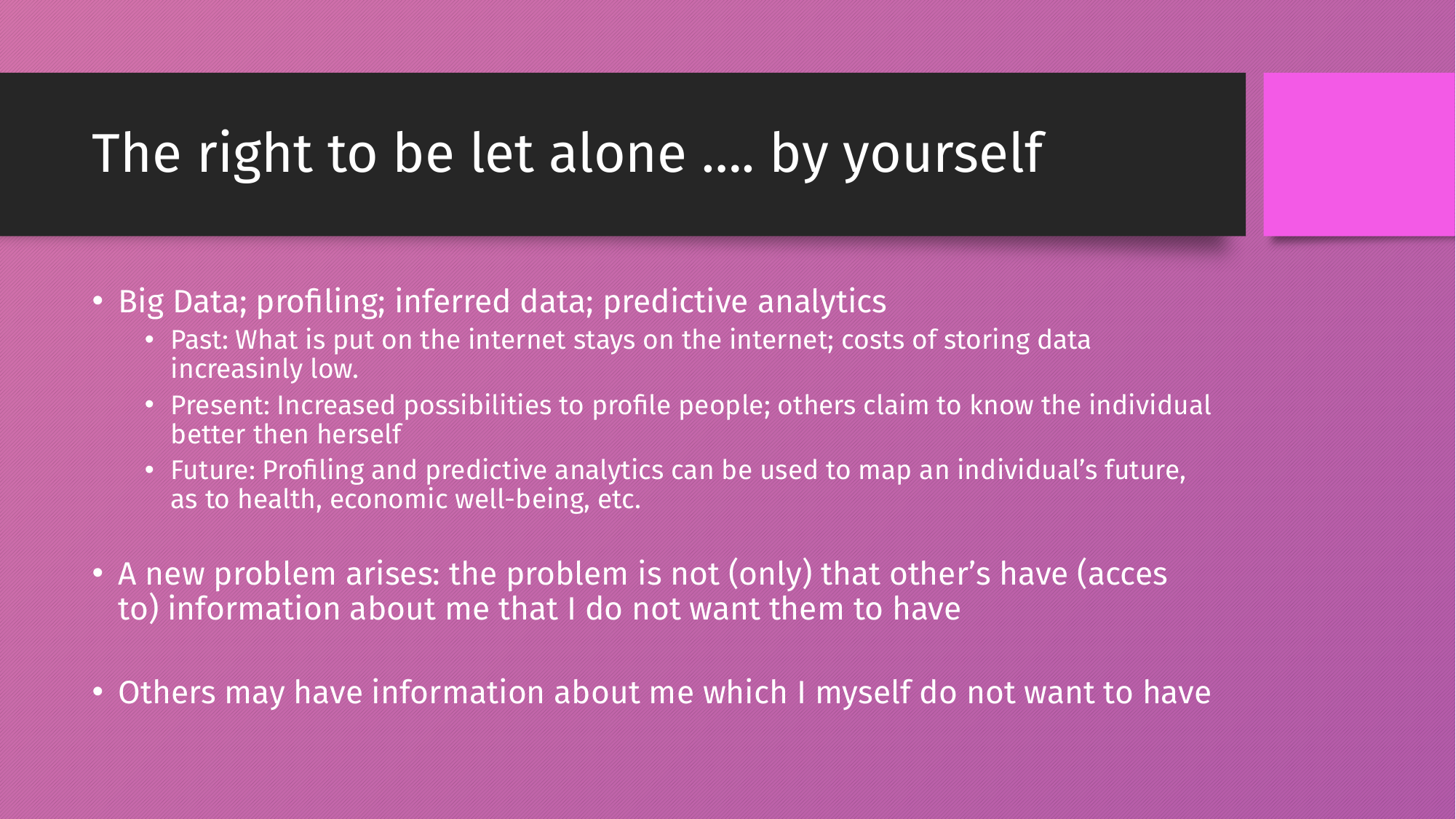

# The right to be let alone …. by yourself
Big Data; profiling; inferred data; predictive analytics
Past: What is put on the internet stays on the internet; costs of storing data increasinly low.
Present: Increased possibilities to profile people; others claim to know the individual better then herself
Future: Profiling and predictive analytics can be used to map an individual’s future, as to health, economic well-being, etc.
A new problem arises: the problem is not (only) that other’s have (acces to) information about me that I do not want them to have
Others may have information about me which I myself do not want to have